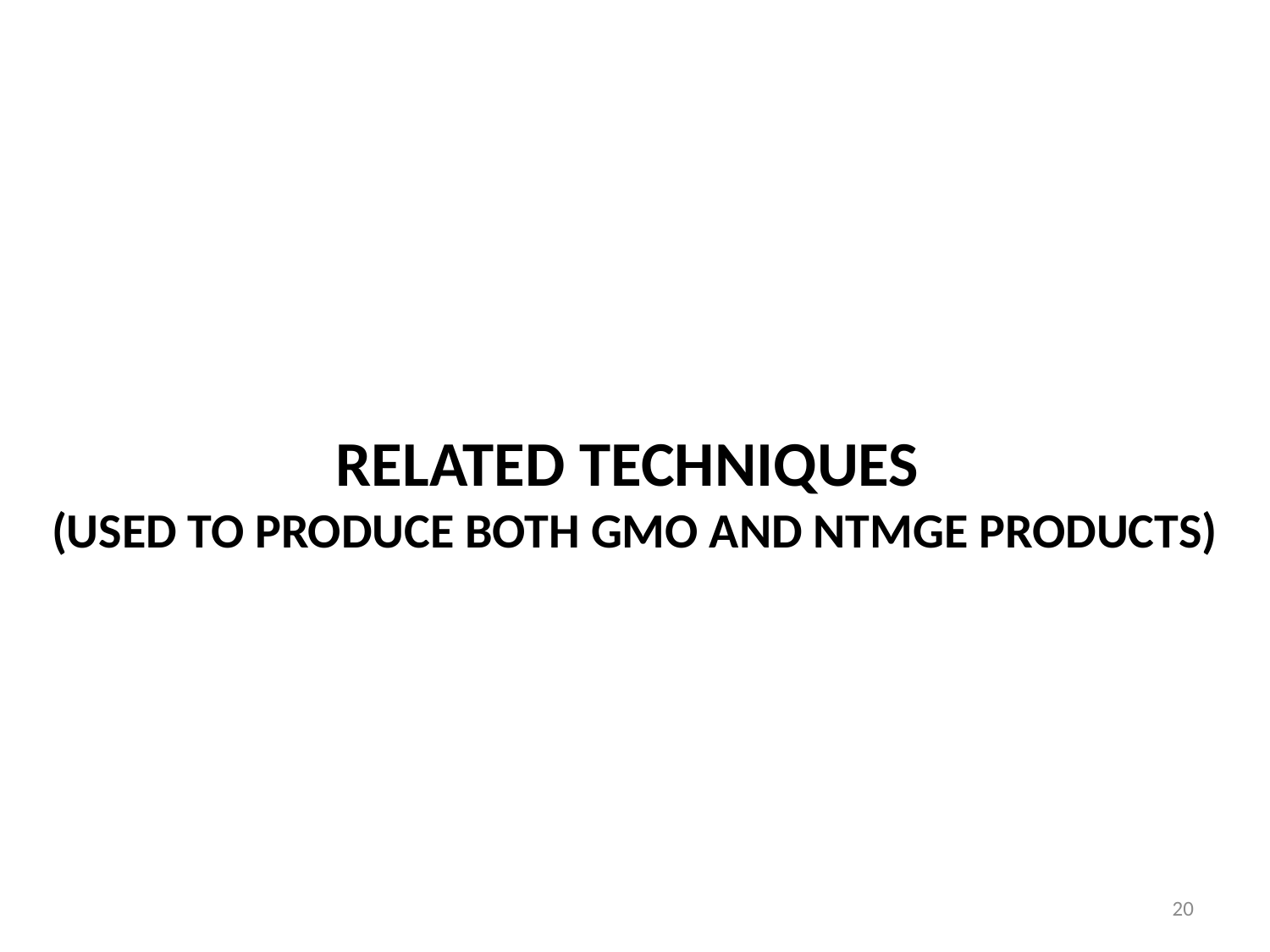

# Related techniques (used to Produce both GMO and NTMGE products)
20